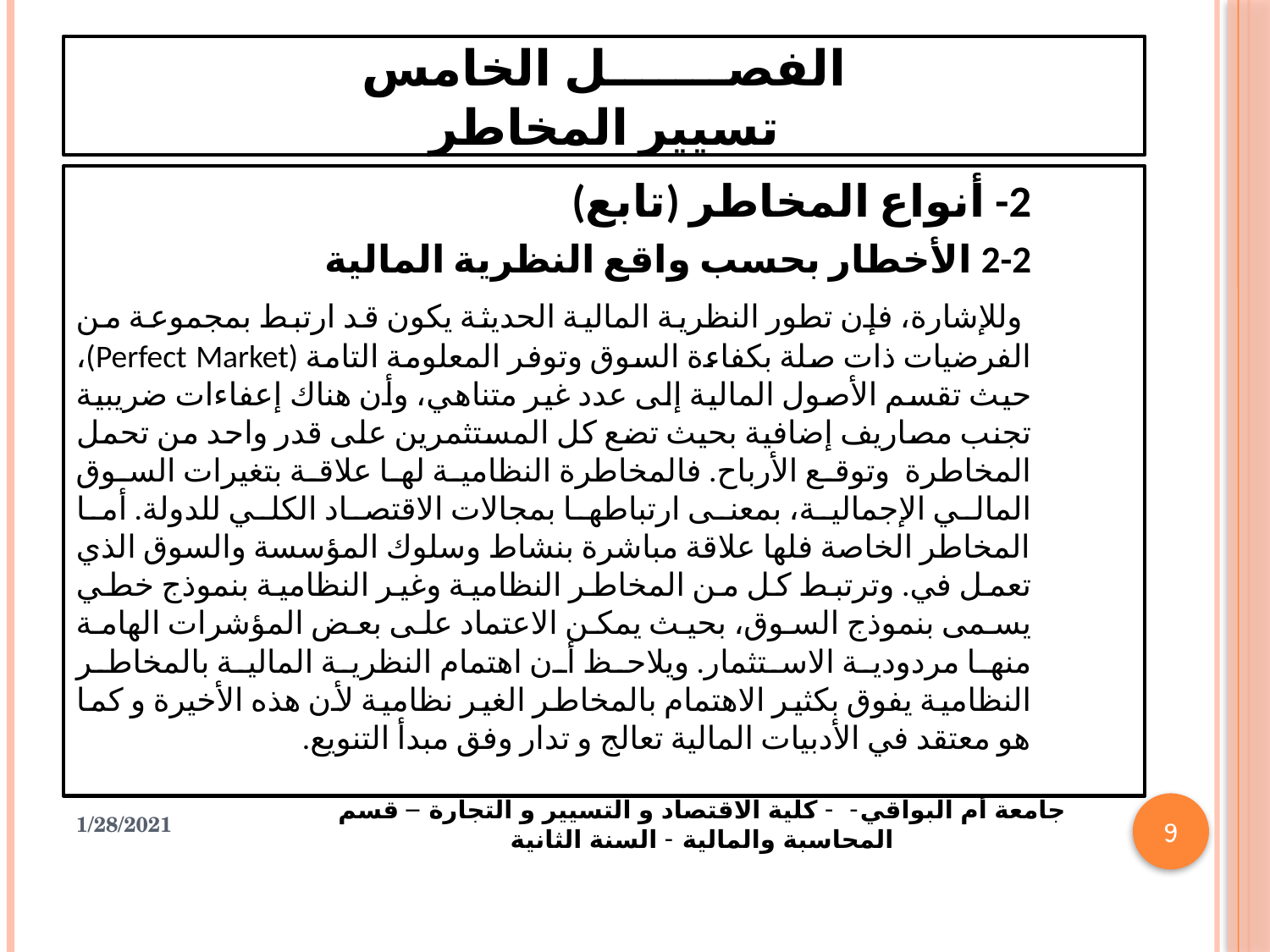

# الفصـــــــل الخامس تسيير المخاطر
2- أنواع المخاطر (تابع)
2-2 الأخطار بحسب واقع النظرية المالية
 وللإشارة، فإن تطور النظرية المالية الحديثة يكون قد ارتبط بمجموعة من الفرضيات ذات صلة بكفاءة السوق وتوفر المعلومة التامة (Perfect Market)، حيث تقسم الأصول المالية إلى عدد غير متناهي، وأن هناك إعفاءات ضريبية تجنب مصاريف إضافية بحيث تضع كل المستثمرين على قدر واحد من تحمل المخاطرة  وتوقع الأرباح. فالمخاطرة النظامية لها علاقة بتغيرات السوق المالي الإجمالية، بمعنى ارتباطها بمجالات الاقتصاد الكلي للدولة. أما المخاطر الخاصة فلها علاقة مباشرة بنشاط وسلوك المؤسسة والسوق الذي تعمل في. وترتبط كل من المخاطر النظامية وغير النظامية بنموذج خطي يسمى بنموذج السوق، بحيث يمكن الاعتماد على بعض المؤشرات الهامة منها مردودية الاستثمار. ويلاحظ أن اهتمام النظرية المالية بالمخاطر النظامية يفوق بكثير الاهتمام بالمخاطر الغير نظامية لأن هذه الأخيرة و كما هو معتقد في الأدبيات المالية تعالج و تدار وفق مبدأ التنويع.

1/28/2021
9
جامعة أم البواقي-  - كلية الاقتصاد و التسيير و التجارة – قسم المحاسبة والمالية - السنة الثانية